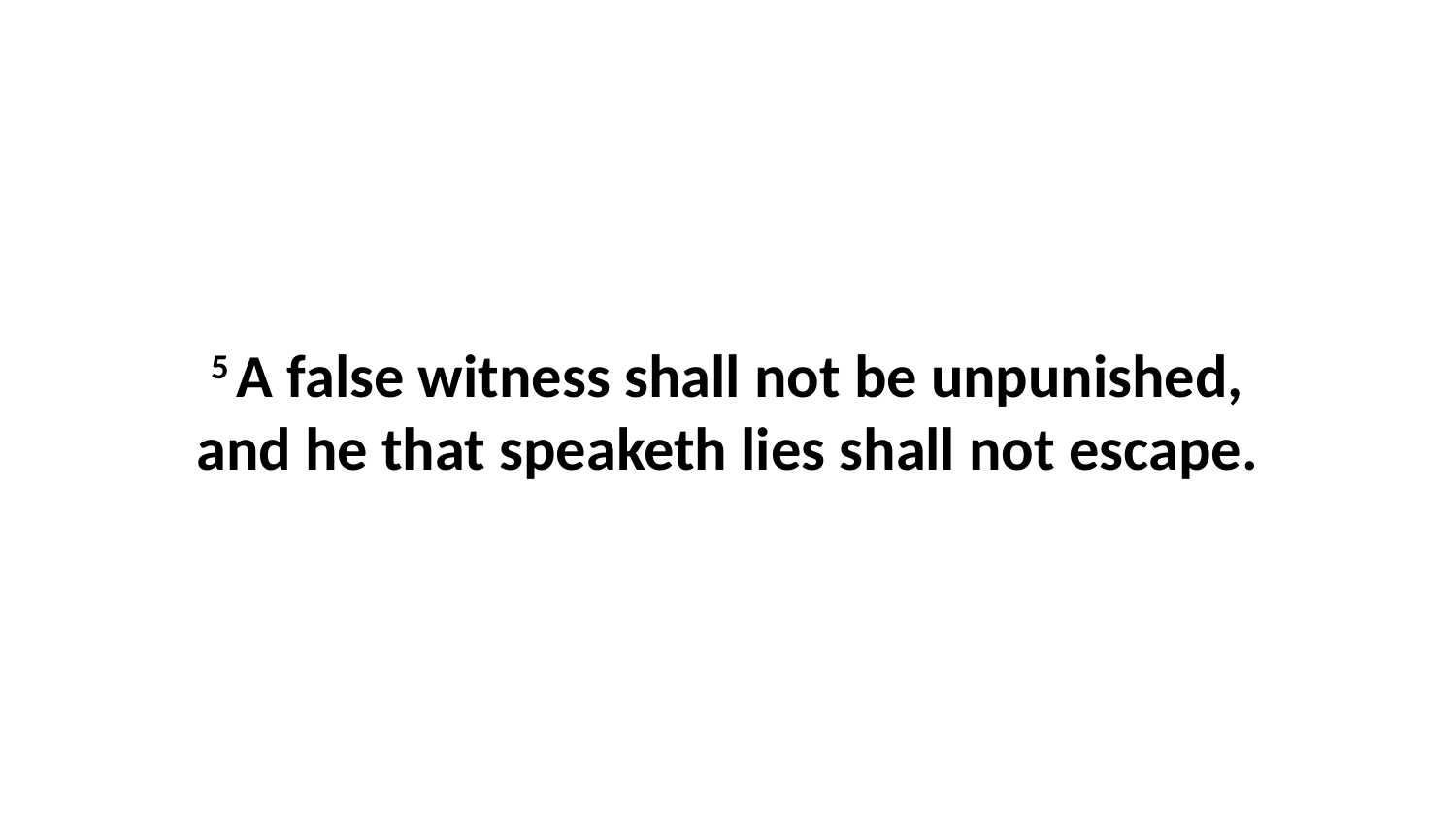

5 A false witness shall not be unpunished, and he that speaketh lies shall not escape.